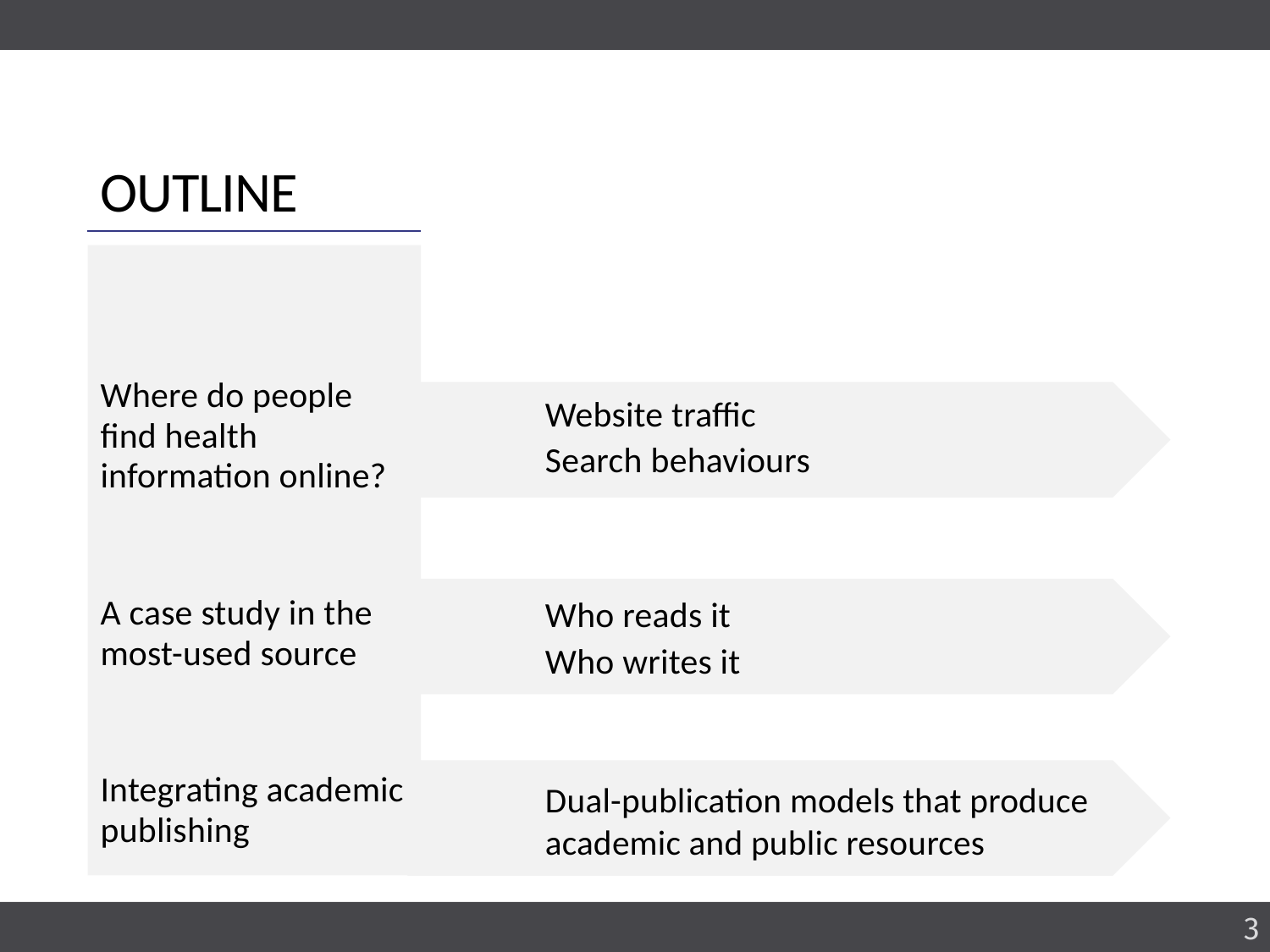

# Outline
Where do people find health information online?

A case study in the most-used source

Integrating academic publishing
Website traffic
Search behaviours

Who reads it
Who writes it

Dual-publication models that produce academic and public resources

3